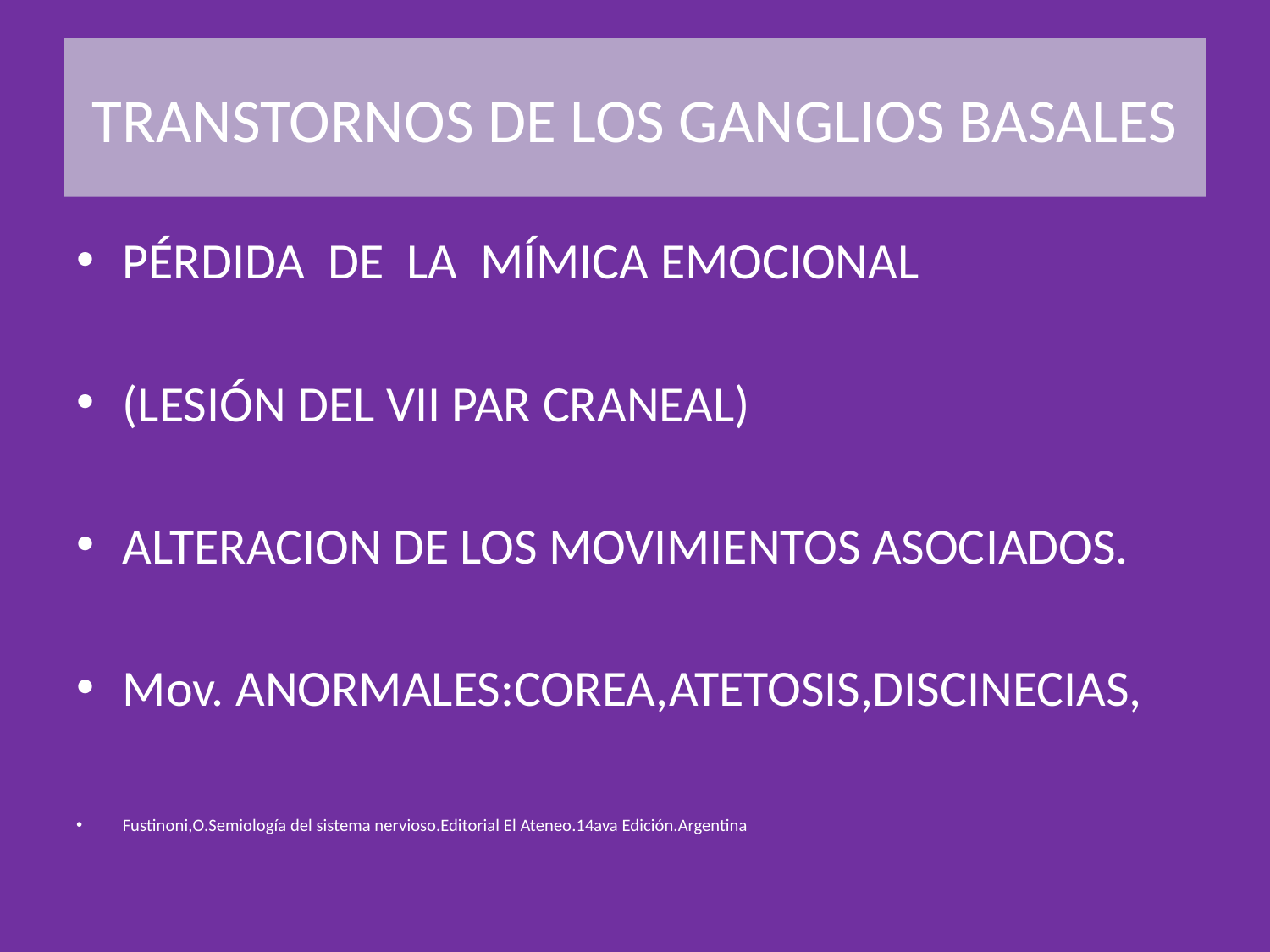

# TRANSTORNOS DE LOS GANGLIOS BASALES
PÉRDIDA  DE  LA  MÍMICA EMOCIONAL

(LESIÓN DEL VII PAR CRANEAL)

ALTERACION DE LOS MOVIMIENTOS ASOCIADOS.

Mov. ANORMALES:COREA,ATETOSIS,DISCINECIAS,

Fustinoni,O.Semiología del sistema nervioso.Editorial El Ateneo.14ava Edición.Argentina